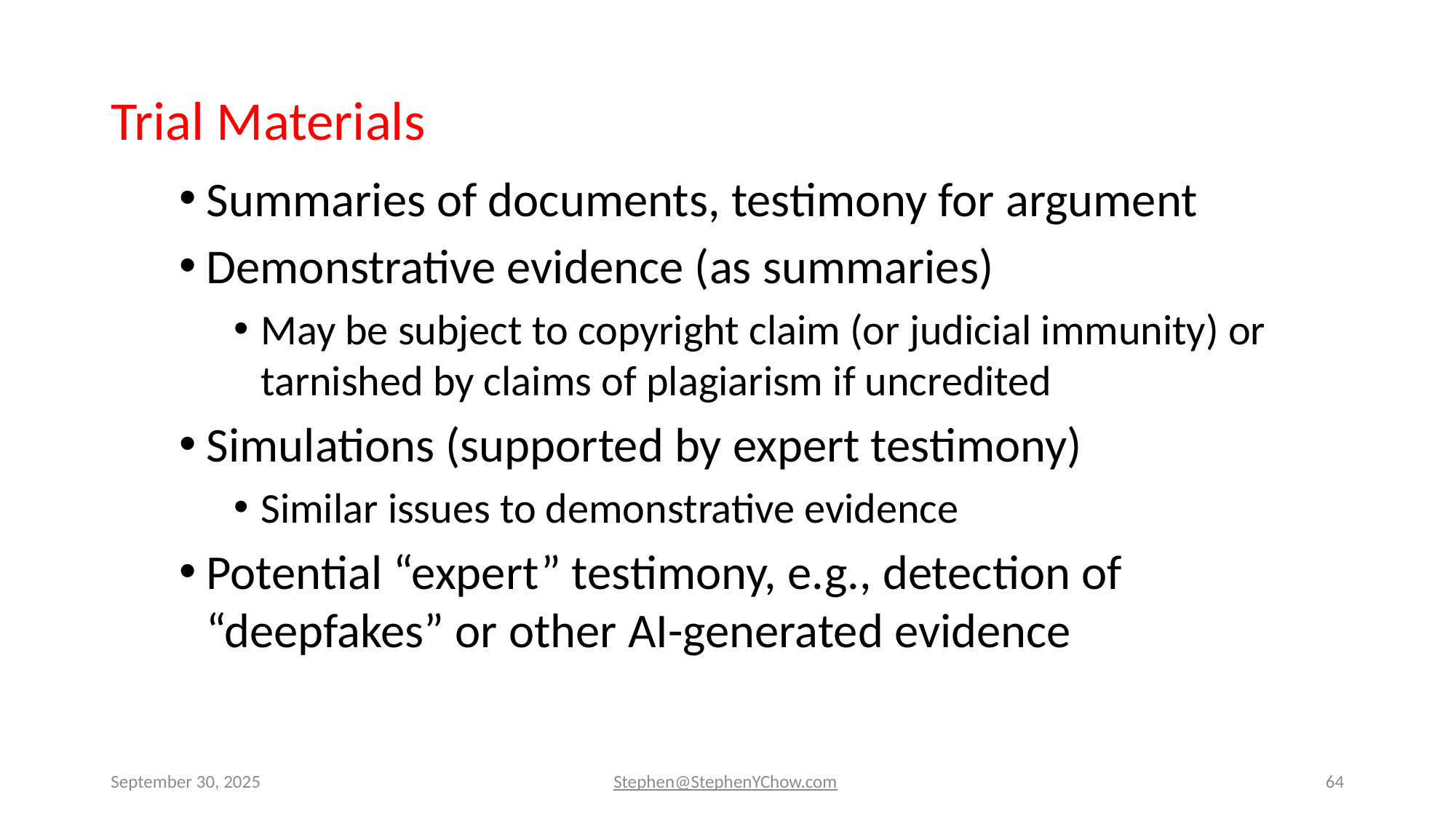

# Trial Materials
Summaries of documents, testimony for argument
Demonstrative evidence (as summaries)
May be subject to copyright claim (or judicial immunity) or tarnished by claims of plagiarism if uncredited
Simulations (supported by expert testimony)
Similar issues to demonstrative evidence
Potential “expert” testimony, e.g., detection of “deepfakes” or other AI-generated evidence
September 30, 2025
Stephen@StephenYChow.com
64